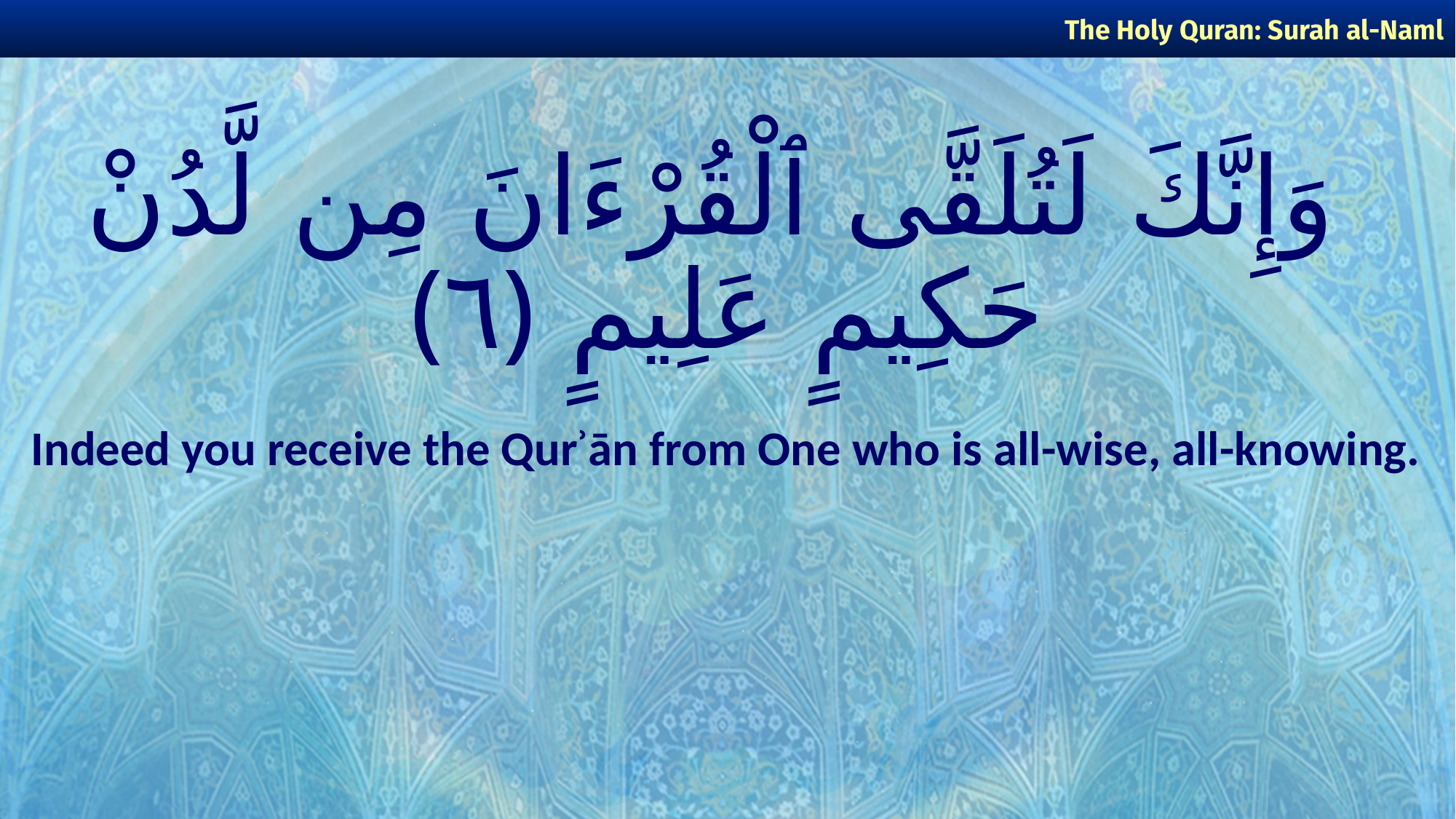

The Holy Quran: Surah al-Naml
# وَإِنَّكَ لَتُلَقَّى ٱلْقُرْءَانَ مِن لَّدُنْ حَكِيمٍ عَلِيمٍ ﴿٦﴾
Indeed you receive the Qurʾān from One who is all-wise, all-knowing.